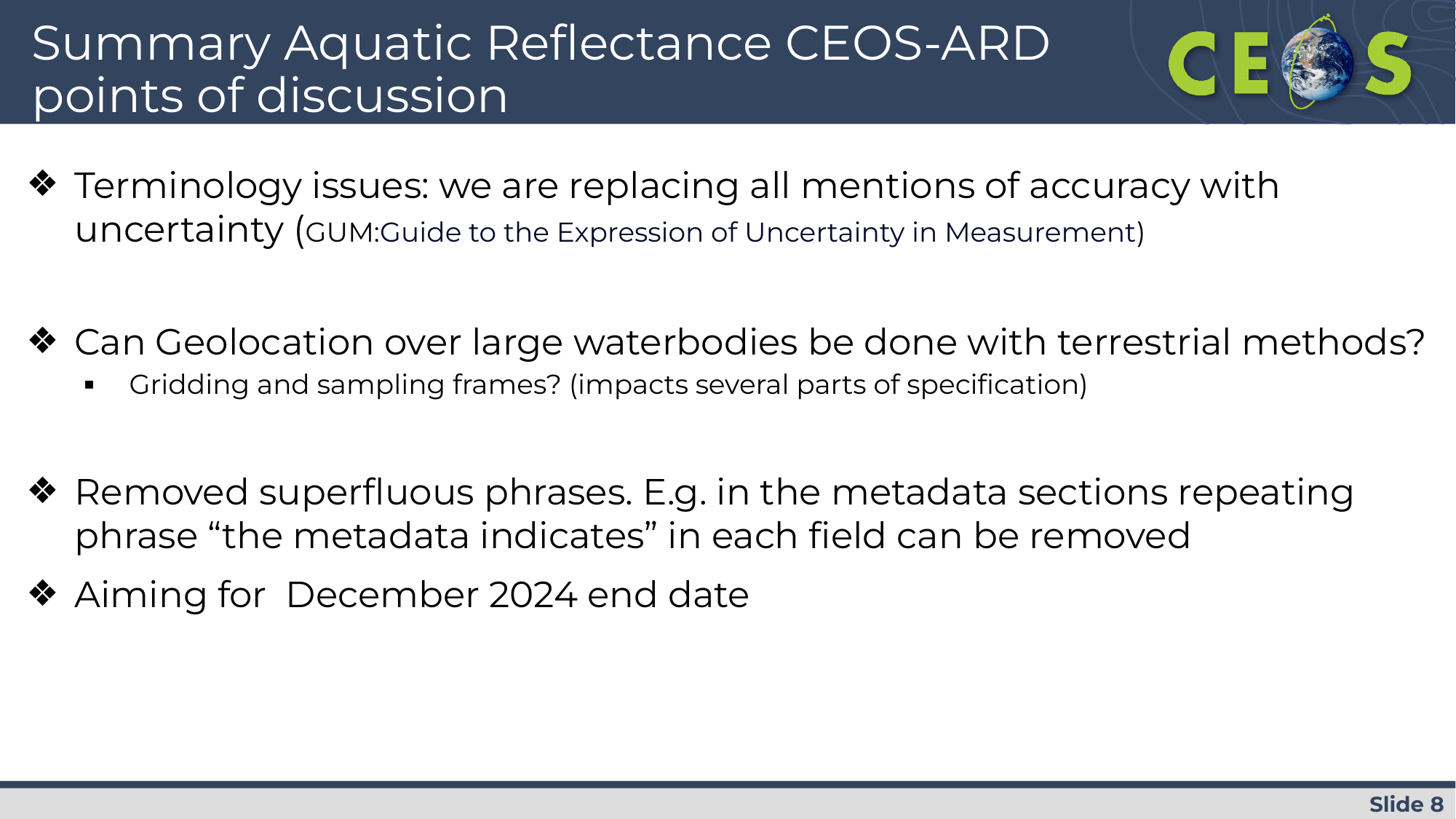

# Summary Aquatic Reflectance CEOS-ARD points of discussion

Terminology issues: we are replacing all mentions of accuracy with uncertainty (GUM:Guide to the Expression of Uncertainty in Measurement)

Can Geolocation over large waterbodies be done with terrestrial methods?
Gridding and sampling frames? (impacts several parts of specification)

Removed superfluous phrases. E.g. in the metadata sections repeating phrase “the metadata indicates” in each field can be removed
Aiming for  December 2024 end date